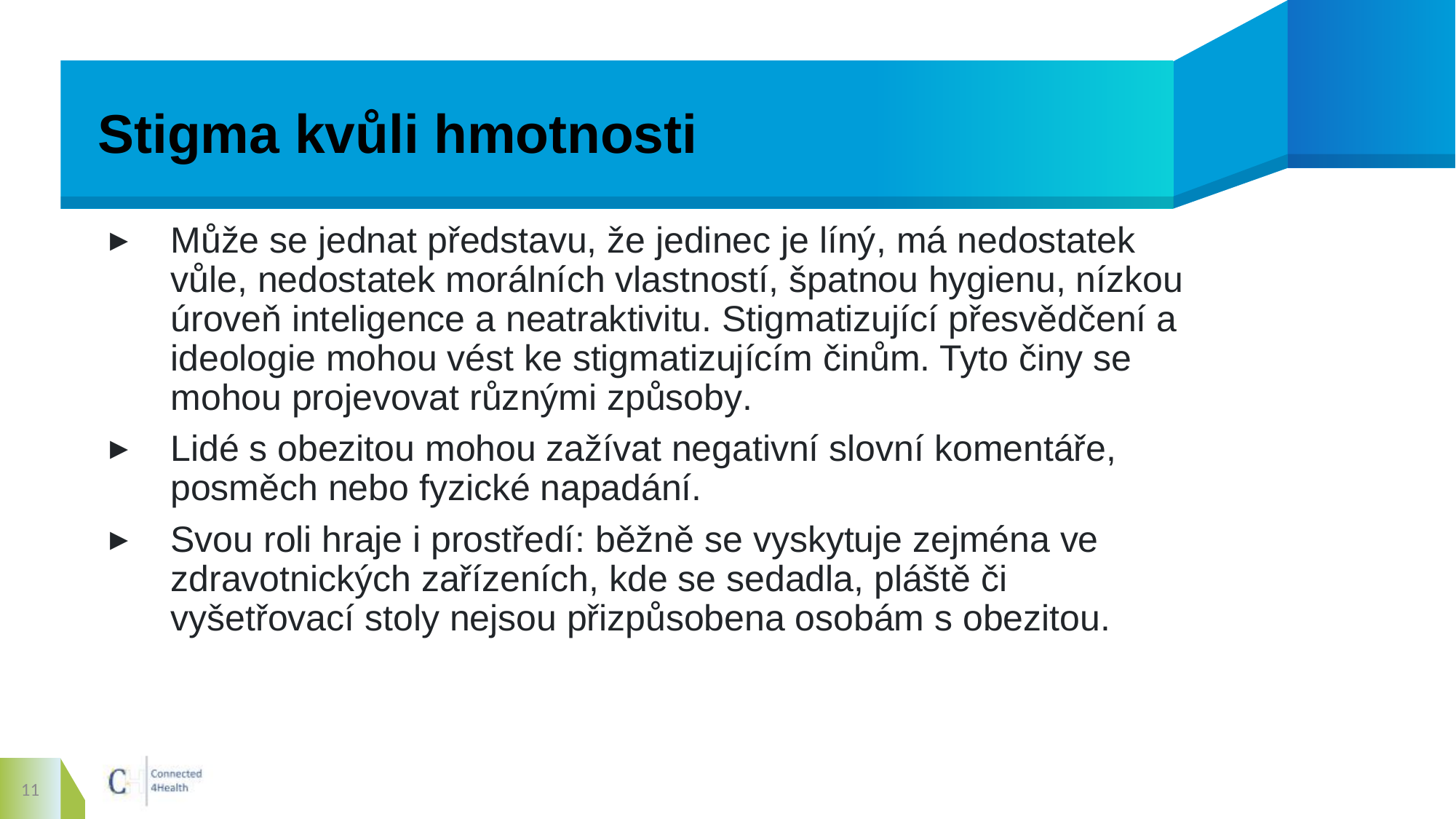

# Stigma kvůli hmotnosti
Může se jednat představu, že jedinec je líný, má nedostatek vůle, nedostatek morálních vlastností, špatnou hygienu, nízkou úroveň inteligence a neatraktivitu. Stigmatizující přesvědčení a ideologie mohou vést ke stigmatizujícím činům. Tyto činy se mohou projevovat různými způsoby.
Lidé s obezitou mohou zažívat negativní slovní komentáře, posměch nebo fyzické napadání.
Svou roli hraje i prostředí: běžně se vyskytuje zejména ve zdravotnických zařízeních, kde se sedadla, pláště či vyšetřovací stoly nejsou přizpůsobena osobám s obezitou.
11